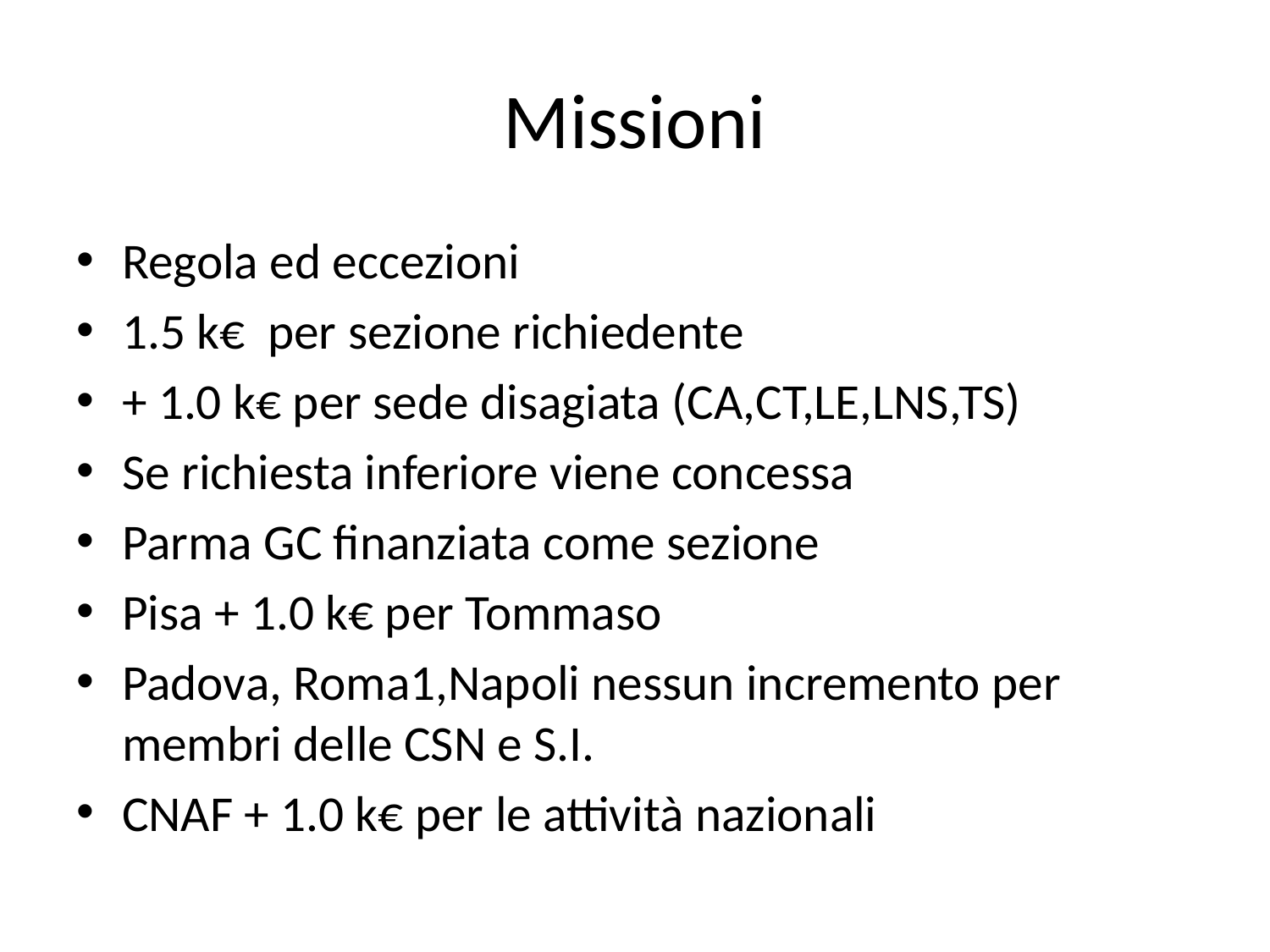

# Missioni
Regola ed eccezioni
1.5 k€  per sezione richiedente
+ 1.0 k€ per sede disagiata (CA,CT,LE,LNS,TS)
Se richiesta inferiore viene concessa
Parma GC finanziata come sezione
Pisa + 1.0 k€ per Tommaso
Padova, Roma1,Napoli nessun incremento per membri delle CSN e S.I.
CNAF + 1.0 k€ per le attività nazionali